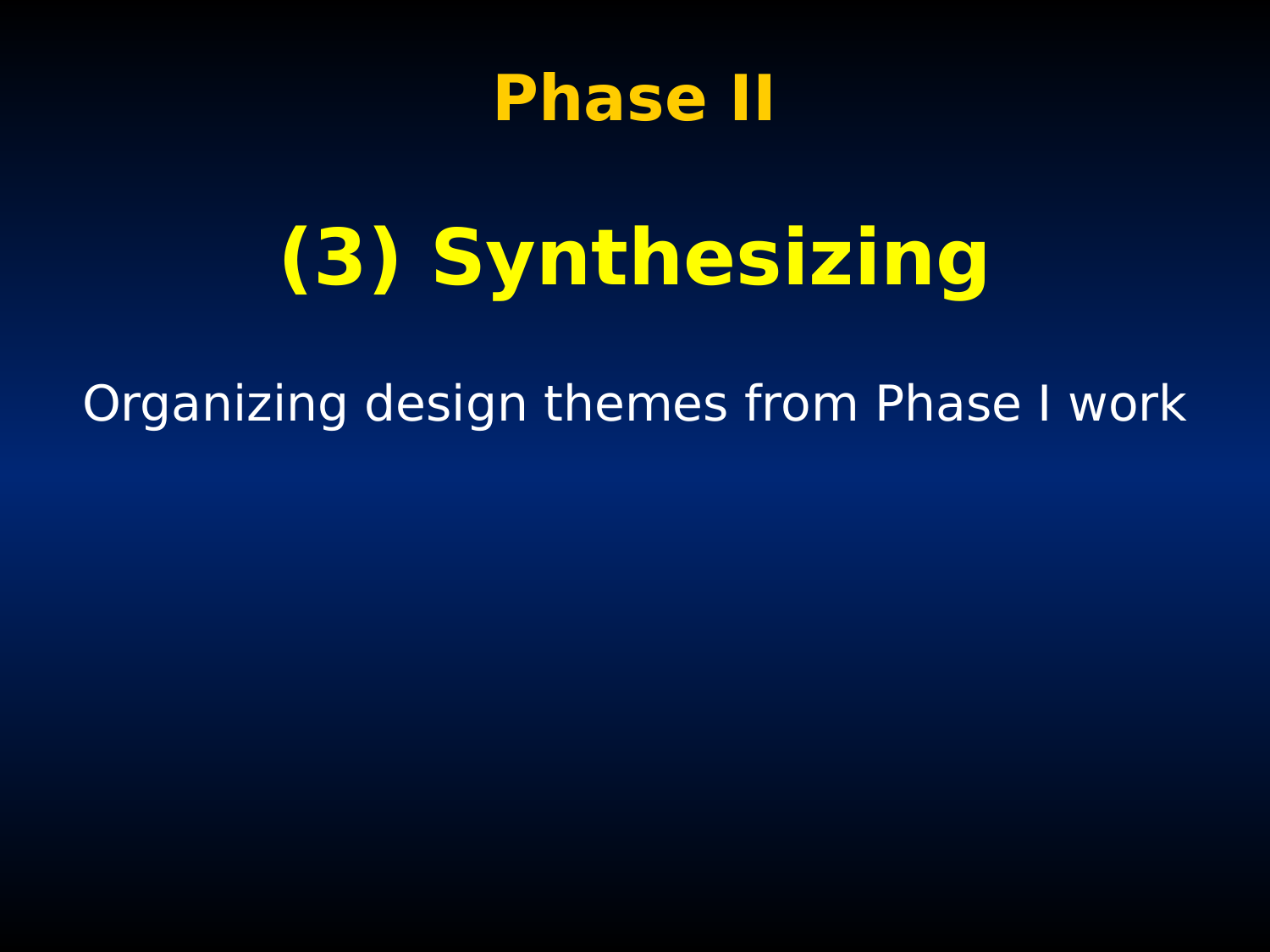

# Phase II
(3) Synthesizing

Organizing design themes from Phase I work